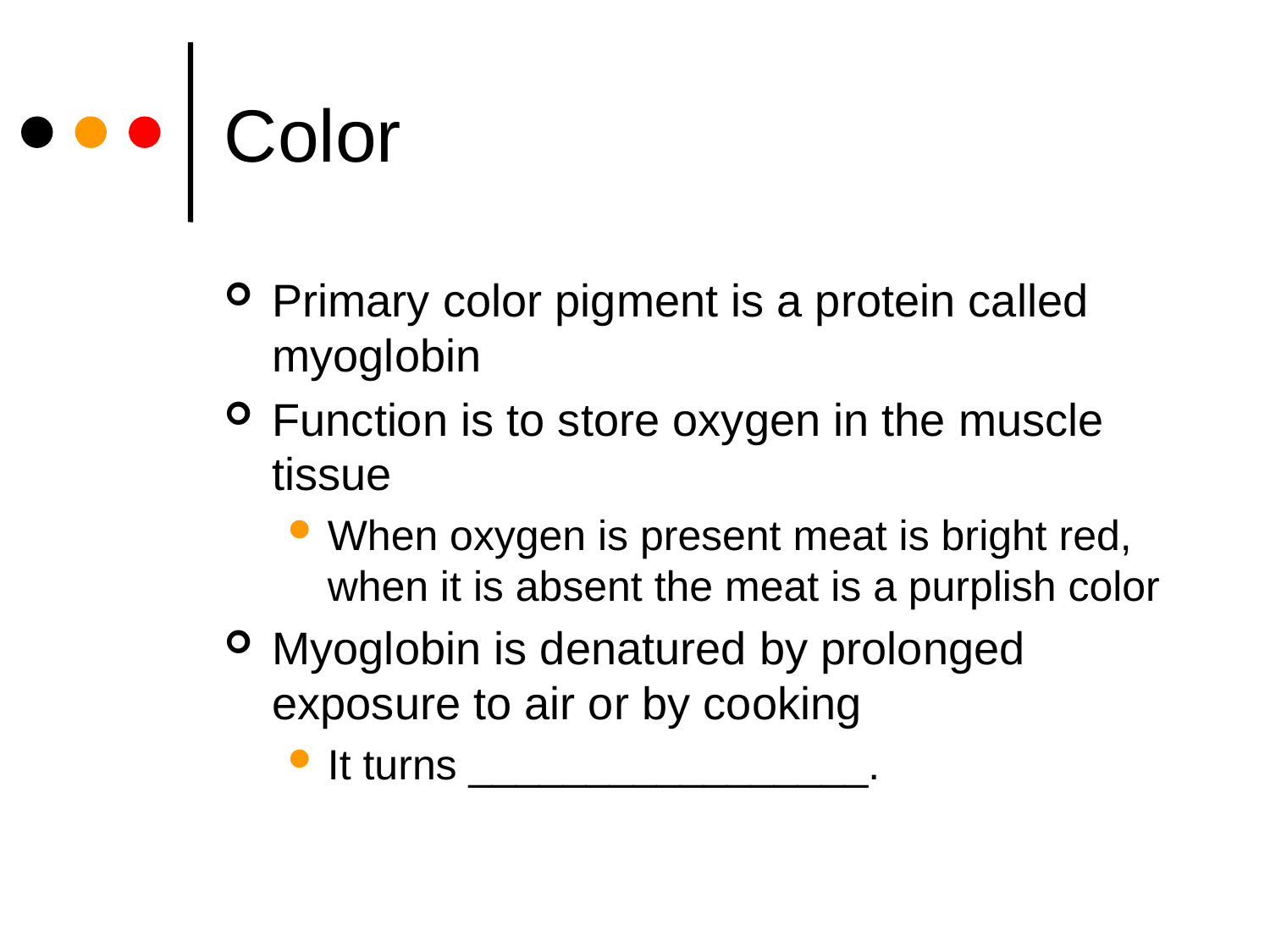

# Color
Primary color pigment is a protein called myoglobin
Function is to store oxygen in the muscle tissue
When oxygen is present meat is bright red, when it is absent the meat is a purplish color
Myoglobin is denatured by prolonged exposure to air or by cooking
It turns _________________.